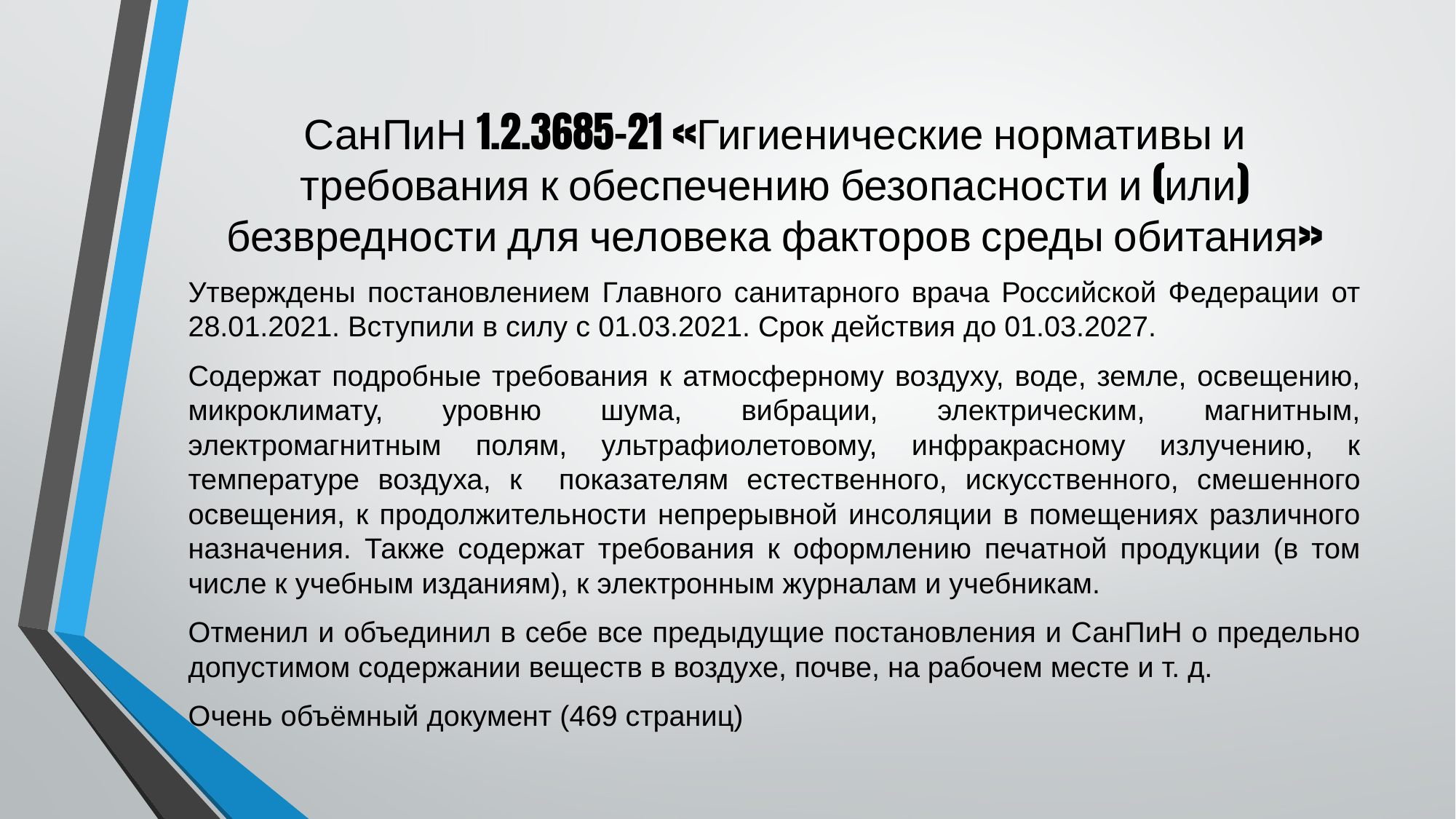

# СанПиН 1.2.3685-21 «Гигиенические нормативы и требования к обеспечению безопасности и (или) безвредности для человека факторов среды обитания»
Утверждены постановлением Главного санитарного врача Российской Федерации от 28.01.2021. Вступили в силу с 01.03.2021. Срок действия до 01.03.2027.
Содержат подробные требования к атмосферному воздуху, воде, земле, освещению, микроклимату, уровню шума, вибрации, электрическим, магнитным, электромагнитным полям, ультрафиолетовому, инфракрасному излучению, к температуре воздуха, к  показателям естественного, искусственного, смешенного освещения, к продолжительности непрерывной инсоляции в помещениях различного назначения. Также содержат требования к оформлению печатной продукции (в том числе к учебным изданиям), к электронным журналам и учебникам.
Отменил и объединил в себе все предыдущие постановления и СанПиН о предельно допустимом содержании веществ в воздухе, почве, на рабочем месте и т. д.
Очень объёмный документ (469 страниц)